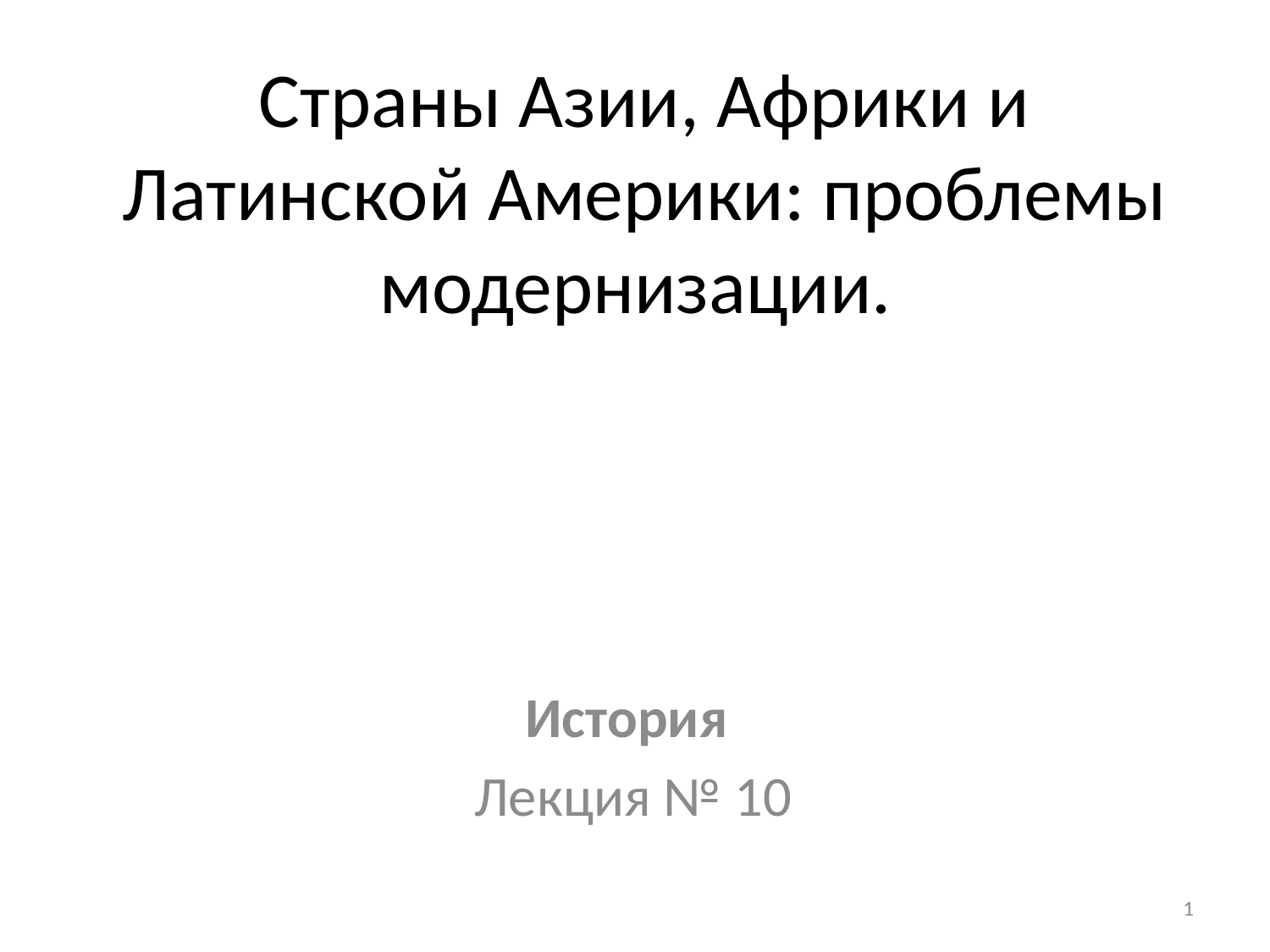

# Страны Азии, Африки и Латинской Америки: проблемы модернизации.
История
Лекция № 10
1